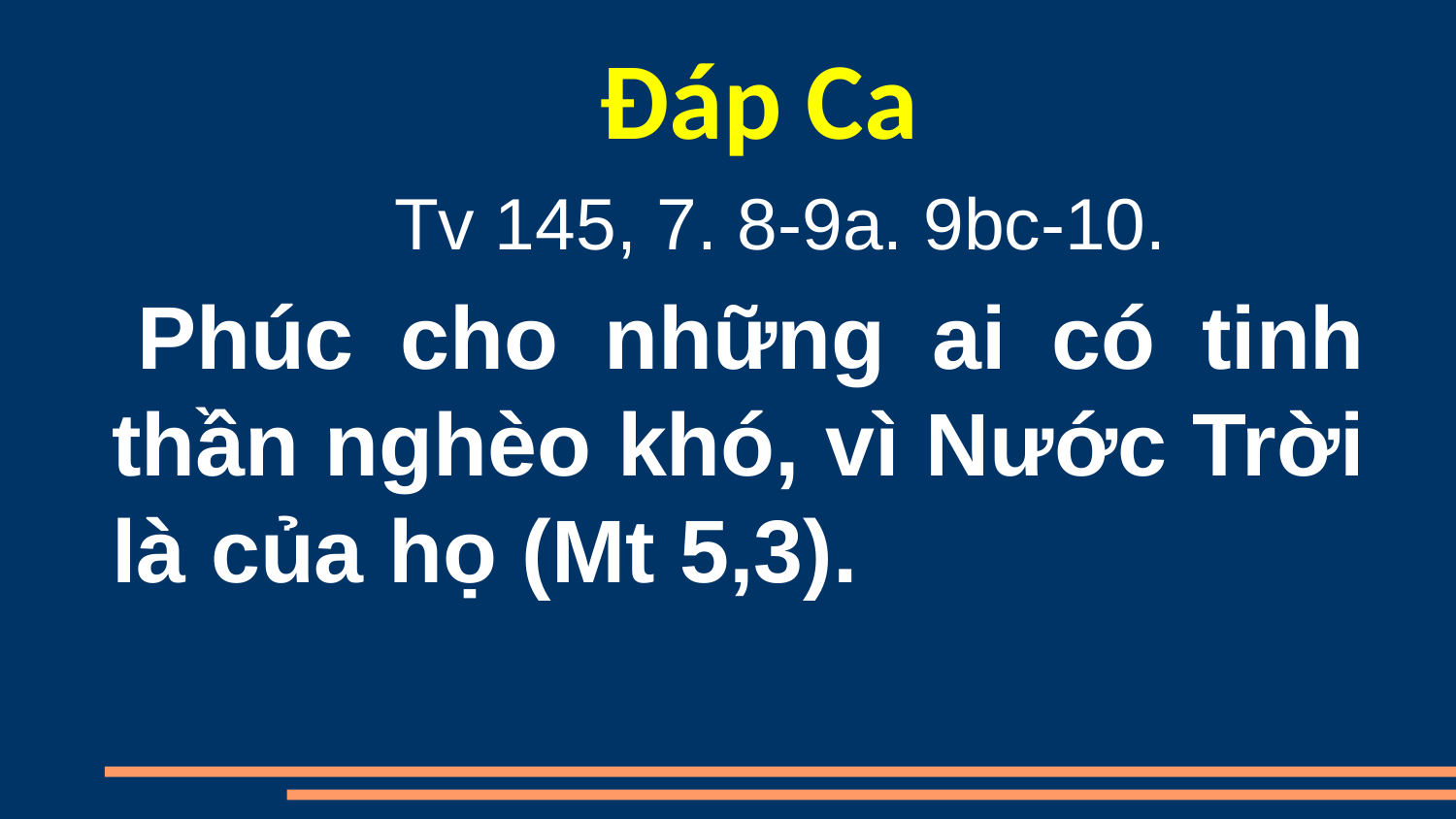

Đáp Ca
Tv 145, 7. 8-9a. 9bc-10.
 Phúc cho những ai có tinh thần nghèo khó, vì Nước Trời là của họ (Mt 5,3).